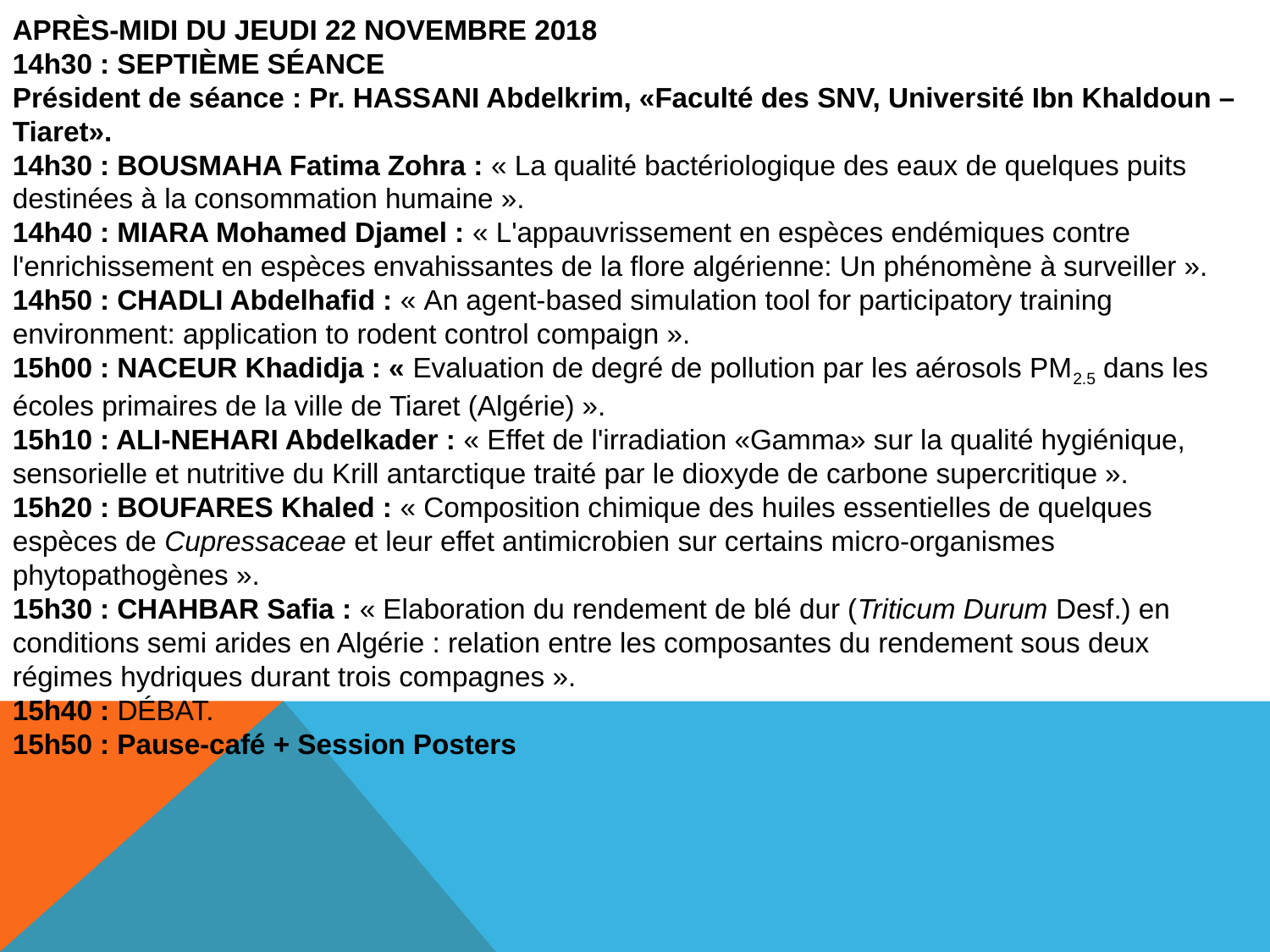

APRÈS-MIDI DU JEUDI 22 NOVEMBRE 2018
14h30 : SEPTIÈME SÉANCE
Président de séance : Pr. HASSANI Abdelkrim, «Faculté des SNV, Université Ibn Khaldoun – Tiaret».
14h30 : BOUSMAHA Fatima Zohra : « La qualité bactériologique des eaux de quelques puits destinées à la consommation humaine ».
14h40 : MIARA Mohamed Djamel : « L'appauvrissement en espèces endémiques contre l'enrichissement en espèces envahissantes de la flore algérienne: Un phénomène à surveiller ».
14h50 : CHADLI Abdelhafid : « An agent-based simulation tool for participatory training environment: application to rodent control compaign ».
15h00 : NACEUR Khadidja : « Evaluation de degré de pollution par les aérosols PM2.5 dans les écoles primaires de la ville de Tiaret (Algérie) ».
15h10 : ALI-NEHARI Abdelkader : « Effet de l'irradiation «Gamma» sur la qualité hygiénique, sensorielle et nutritive du Krill antarctique traité par le dioxyde de carbone supercritique ».
15h20 : BOUFARES Khaled : « Composition chimique des huiles essentielles de quelques espèces de Cupressaceae et leur effet antimicrobien sur certains micro-organismes phytopathogènes ».
15h30 : CHAHBAR Safia : « Elaboration du rendement de blé dur (Triticum Durum Desf.) en conditions semi arides en Algérie : relation entre les composantes du rendement sous deux régimes hydriques durant trois compagnes ».
15h40 : DÉBAT.
15h50 : Pause-café + Session Posters